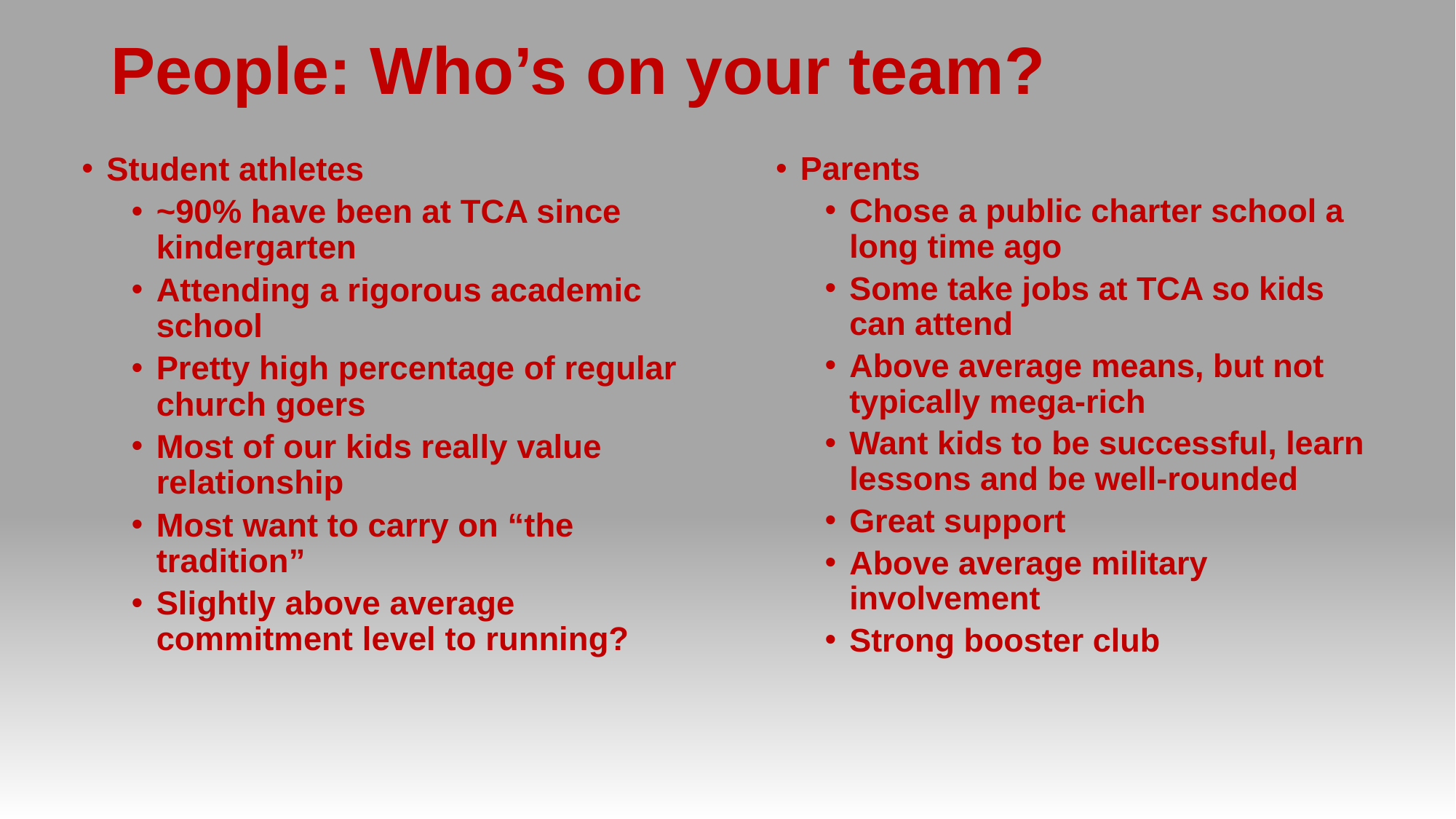

# People: Who’s on your team?
Parents
Chose a public charter school a long time ago
Some take jobs at TCA so kids can attend
Above average means, but not typically mega-rich
Want kids to be successful, learn lessons and be well-rounded
Great support
Above average military involvement
Strong booster club

Student athletes
~90% have been at TCA since kindergarten
Attending a rigorous academic school
Pretty high percentage of regular church goers
Most of our kids really value relationship
Most want to carry on “the tradition”
Slightly above average commitment level to running?